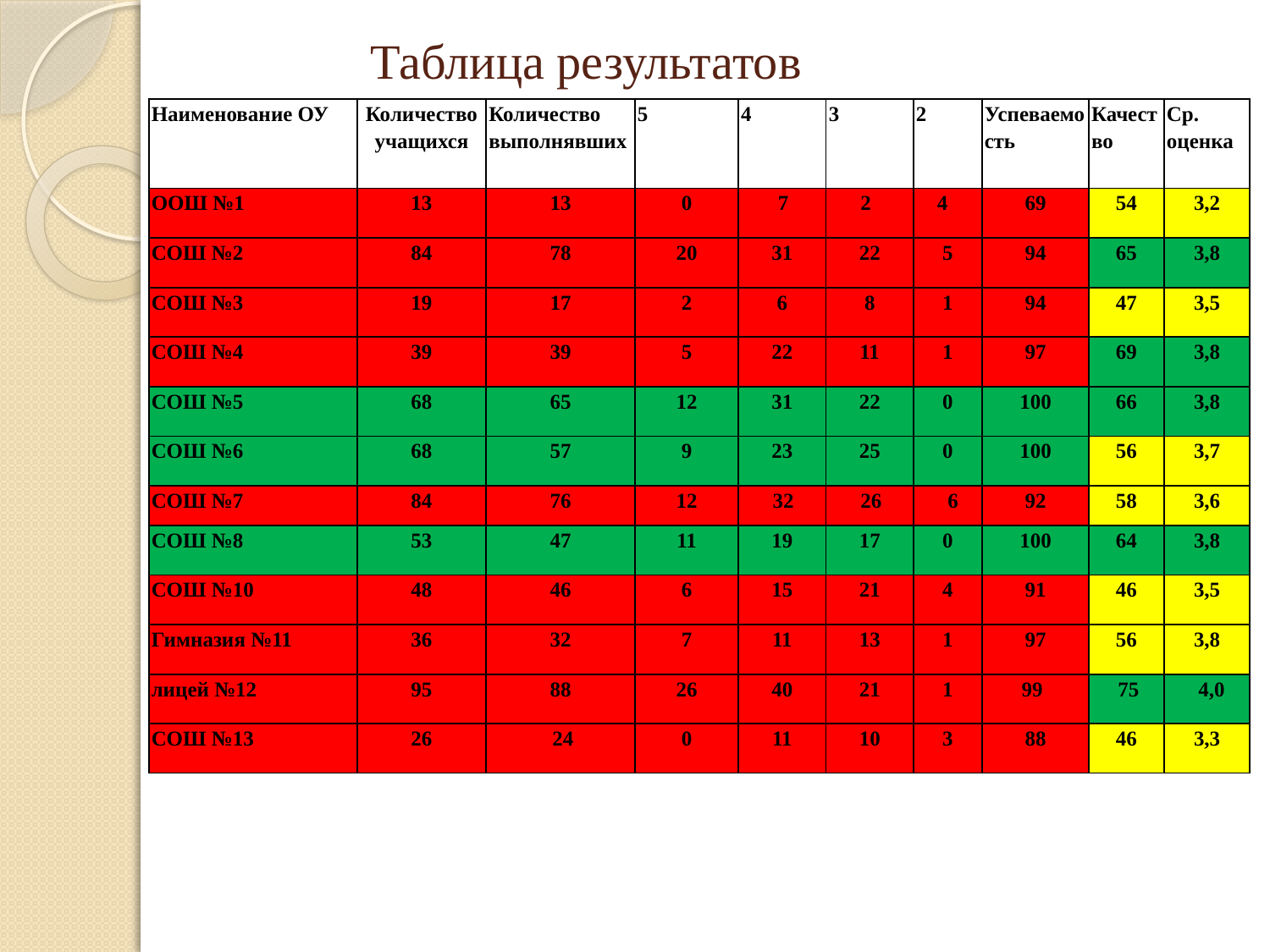

# Таблица результатов
| Наименование ОУ | Количество учащихся | Количество выполнявших | 5 | 4 | 3 | 2 | Успеваемость | Качество | Ср. оценка |
| --- | --- | --- | --- | --- | --- | --- | --- | --- | --- |
| ООШ №1 | 13 | 13 | 0 | 7 | 2 | 4 | 69 | 54 | 3,2 |
| СОШ №2 | 84 | 78 | 20 | 31 | 22 | 5 | 94 | 65 | 3,8 |
| СОШ №3 | 19 | 17 | 2 | 6 | 8 | 1 | 94 | 47 | 3,5 |
| СОШ №4 | 39 | 39 | 5 | 22 | 11 | 1 | 97 | 69 | 3,8 |
| СОШ №5 | 68 | 65 | 12 | 31 | 22 | 0 | 100 | 66 | 3,8 |
| СОШ №6 | 68 | 57 | 9 | 23 | 25 | 0 | 100 | 56 | 3,7 |
| СОШ №7 | 84 | 76 | 12 | 32 | 26 | 6 | 92 | 58 | 3,6 |
| СОШ №8 | 53 | 47 | 11 | 19 | 17 | 0 | 100 | 64 | 3,8 |
| СОШ №10 | 48 | 46 | 6 | 15 | 21 | 4 | 91 | 46 | 3,5 |
| Гимназия №11 | 36 | 32 | 7 | 11 | 13 | 1 | 97 | 56 | 3,8 |
| лицей №12 | 95 | 88 | 26 | 40 | 21 | 1 | 99 | 75 | 4,0 |
| СОШ №13 | 26 | 24 | 0 | 11 | 10 | 3 | 88 | 46 | 3,3 |